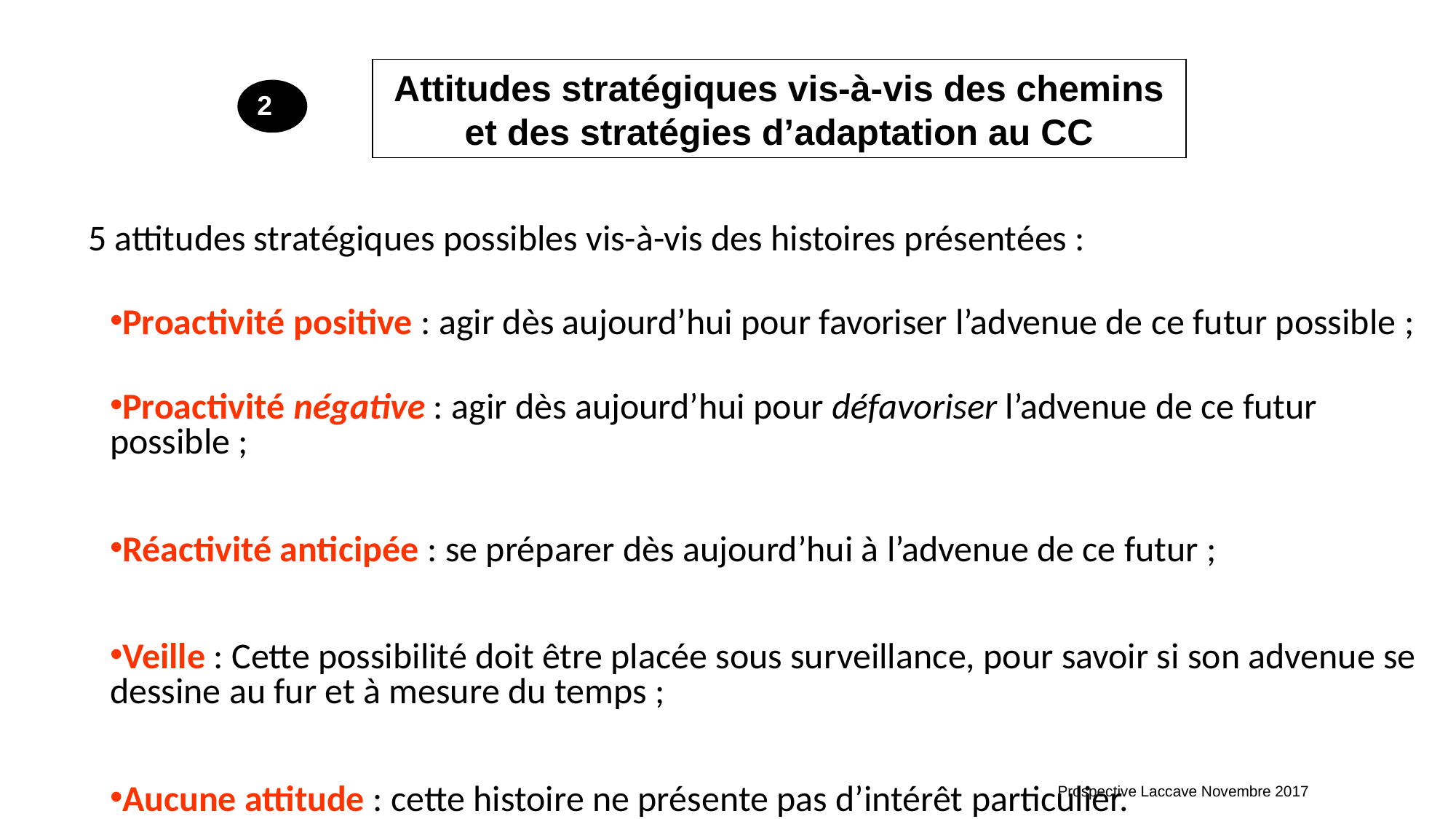

Attitudes stratégiques vis-à-vis des chemins et des stratégies d’adaptation au CC

2
5 attitudes stratégiques possibles vis-à-vis des histoires présentées :

Proactivité positive : agir dès aujourd’hui pour favoriser l’advenue de ce futur possible ;

Proactivité négative : agir dès aujourd’hui pour défavoriser l’advenue de ce futur possible ;

Réactivité anticipée : se préparer dès aujourd’hui à l’advenue de ce futur ;

Veille : Cette possibilité doit être placée sous surveillance, pour savoir si son advenue se dessine au fur et à mesure du temps ;

Aucune attitude : cette histoire ne présente pas d’intérêt particulier.

Prospective Laccave Novembre 2017